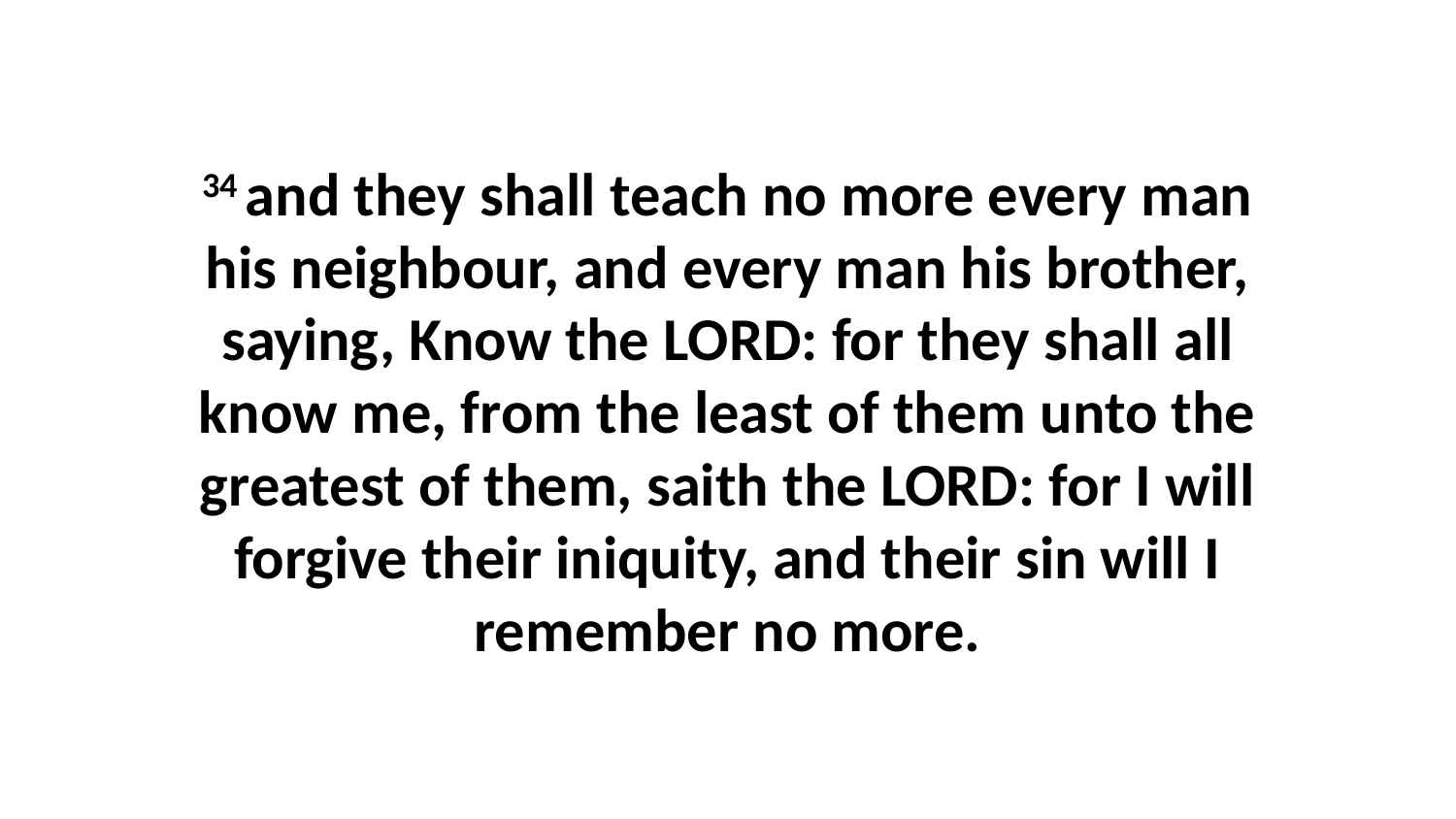

34 and they shall teach no more every man his neighbour, and every man his brother, saying, Know the LORD: for they shall all know me, from the least of them unto the greatest of them, saith the LORD: for I will forgive their iniquity, and their sin will I remember no more.